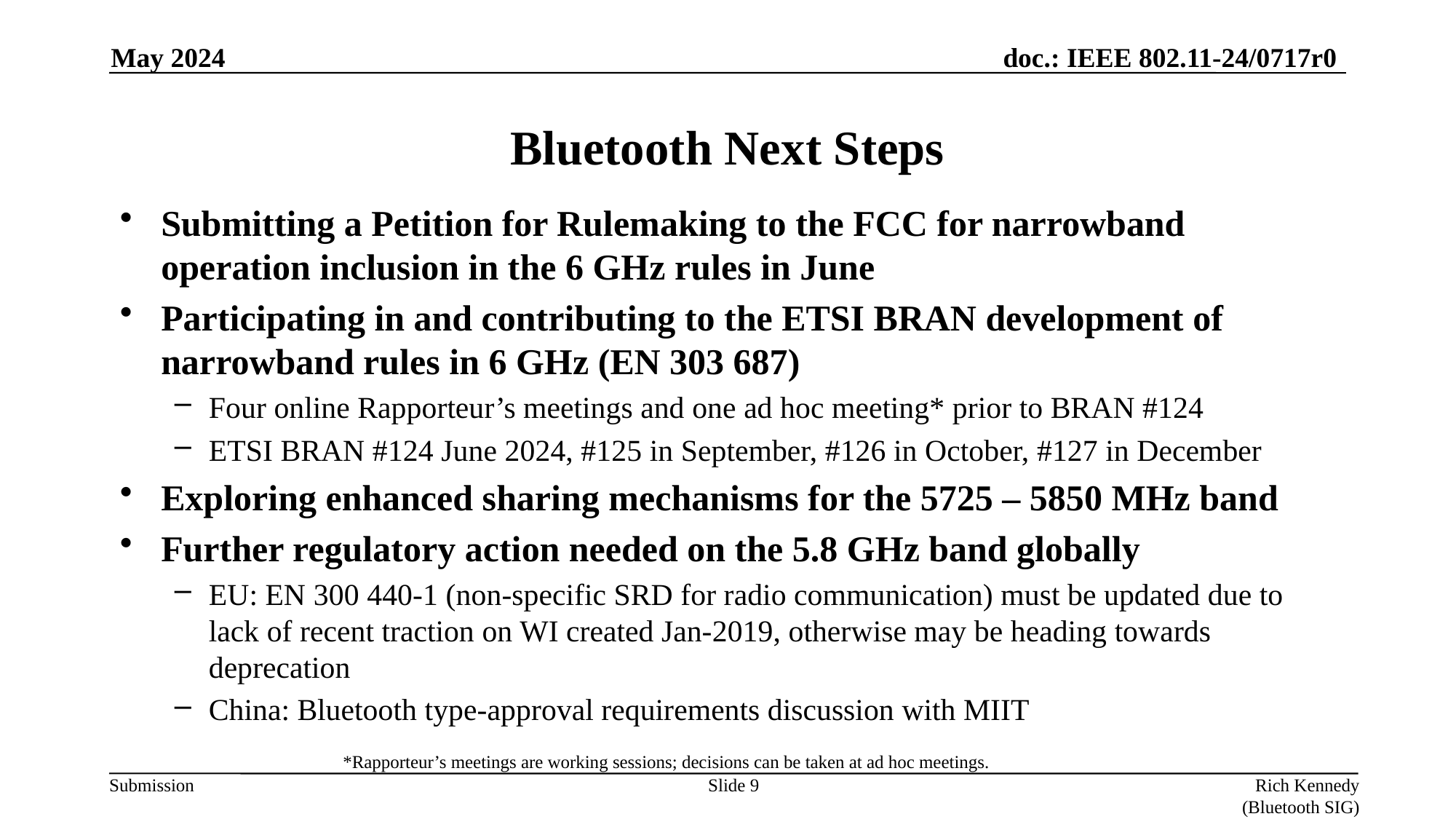

May 2024
# Bluetooth Next Steps
Submitting a Petition for Rulemaking to the FCC for narrowband operation inclusion in the 6 GHz rules in June
Participating in and contributing to the ETSI BRAN development of narrowband rules in 6 GHz (EN 303 687)
Four online Rapporteur’s meetings and one ad hoc meeting* prior to BRAN #124
ETSI BRAN #124 June 2024, #125 in September, #126 in October, #127 in December
Exploring enhanced sharing mechanisms for the 5725 – 5850 MHz band
Further regulatory action needed on the 5.8 GHz band globally
EU: EN 300 440-1 (non-specific SRD for radio communication) must be updated due to lack of recent traction on WI created Jan-2019, otherwise may be heading towards deprecation
China: Bluetooth type-approval requirements discussion with MIIT
*Rapporteur’s meetings are working sessions; decisions can be taken at ad hoc meetings.
Slide 9
Rich Kennedy (Bluetooth SIG)